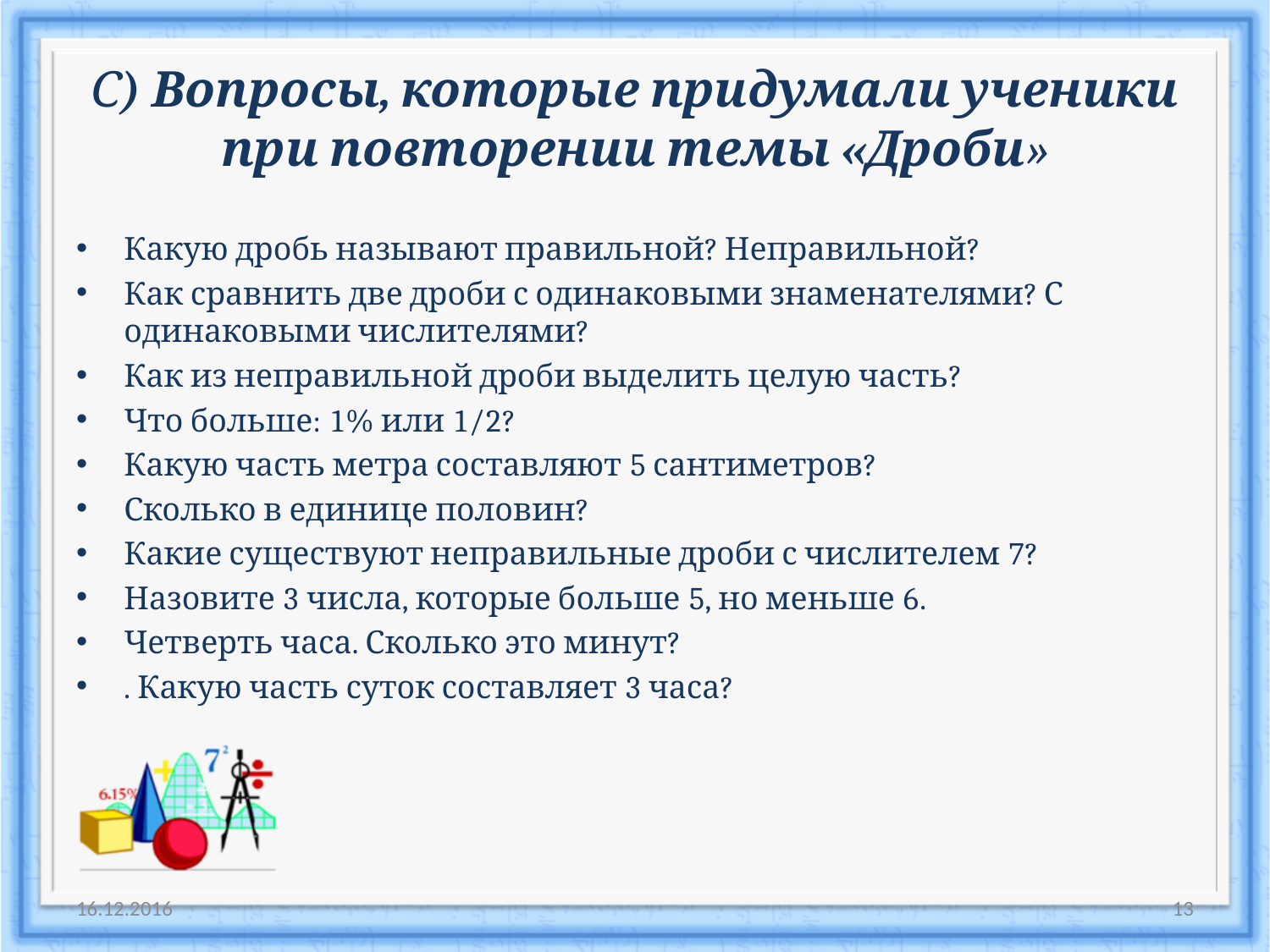

# С) Вопросы, которые придумали ученики при повторении темы «Дроби»
Какую дробь называют правильной? Неправильной?
Как сравнить две дроби с одинаковыми знаменателями? С одинаковыми числителями?
Как из неправильной дроби выделить целую часть?
Что больше: 1% или 1/2?
Какую часть метра составляют 5 сантиметров?
Сколько в единице половин?
Какие существуют неправильные дроби с числителем 7?
Назовите 3 числа, которые больше 5, но меньше 6.
Четверть часа. Сколько это минут?
. Какую часть суток составляет 3 часа?

16.12.2016
13